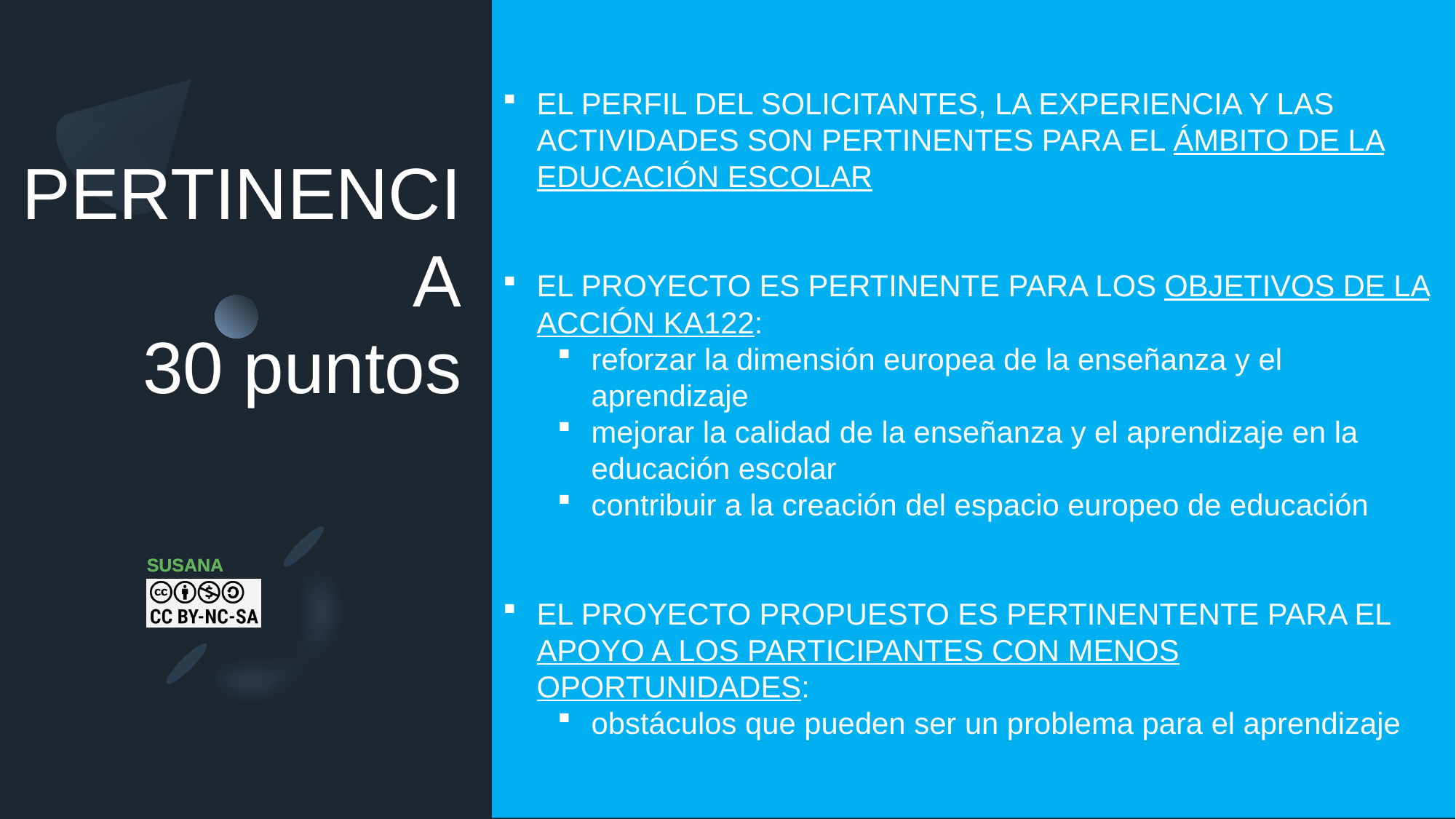

EL PERFIL DEL SOLICITANTES, LA EXPERIENCIA Y LAS ACTIVIDADES SON PERTINENTES PARA EL ÁMBITO DE LA EDUCACIÓN ESCOLAR

EL PROYECTO ES PERTINENTE PARA LOS OBJETIVOS DE LA ACCIÓN KA122:
reforzar la dimensión europea de la enseñanza y el aprendizaje
mejorar la calidad de la enseñanza y el aprendizaje en la educación escolar
contribuir a la creación del espacio europeo de educación

EL PROYECTO PROPUESTO ES PERTINENTENTE PARA EL APOYO A LOS PARTICIPANTES CON MENOS OPORTUNIDADES:
obstáculos que pueden ser un problema para el aprendizaje

# PERTINENCIA 30 puntos